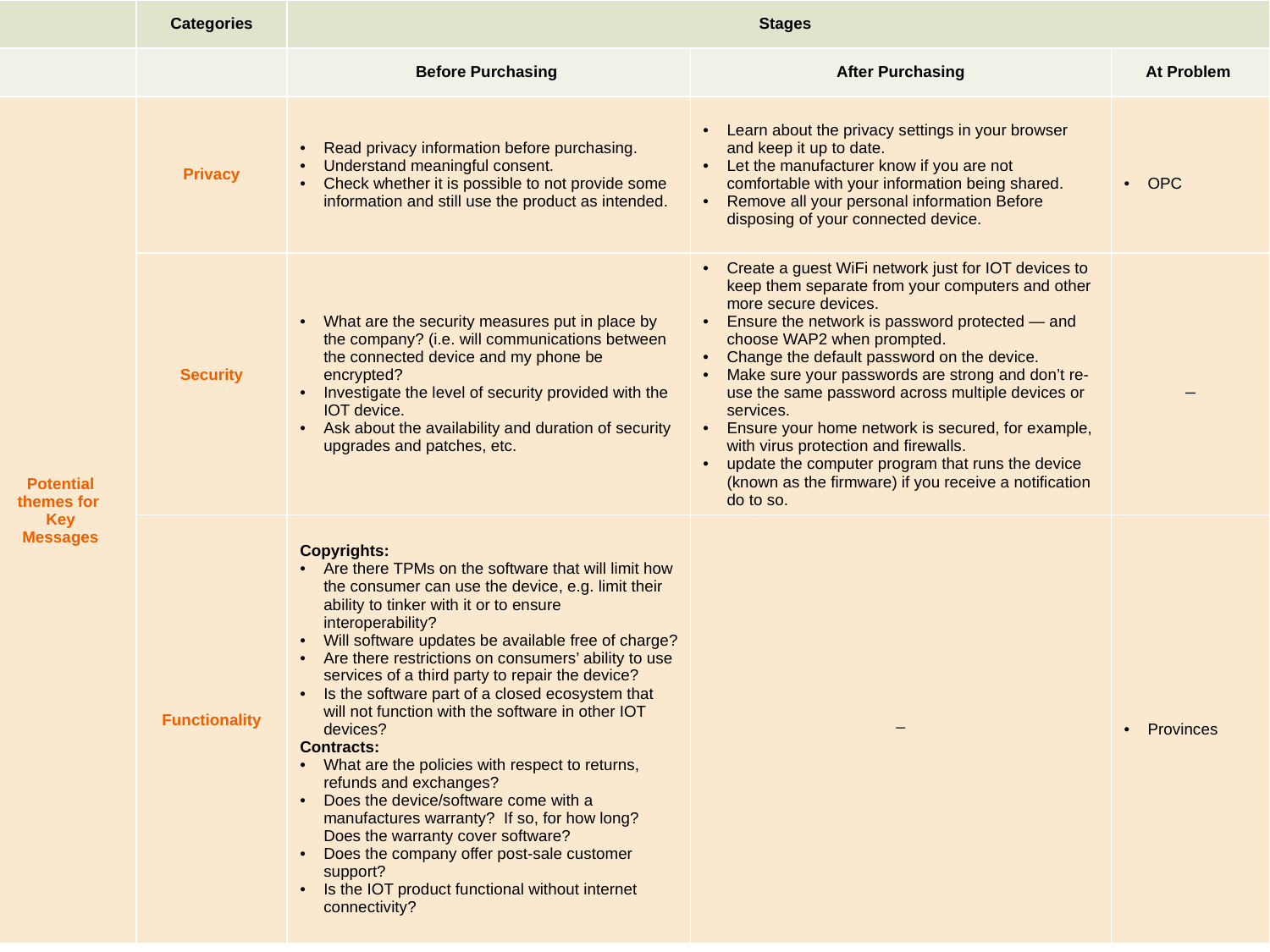

| Draft IOT Consumers Education & Awareness Framework |  |  |  |  |
| --- | --- | --- | --- | --- |
|  | Categories | Stages |  |  |
|  |  | Before Purchasing | After Purchasing | At Problem |
| Potential themes for Key Messages | Privacy | Read privacy information before purchasing. Understand meaningful consent. Check whether it is possible to not provide some information and still use the product as intended. | Learn about the privacy settings in your browser and keep it up to date. Let the manufacturer know if you are not comfortable with your information being shared. Remove all your personal information Before disposing of your connected device. | OPC |
|  | Security | What are the security measures put in place by the company? (i.e. will communications between the connected device and my phone be encrypted? Investigate the level of security provided with the IOT device. Ask about the availability and duration of security upgrades and patches, etc. | Create a guest WiFi network just for IOT devices to keep them separate from your computers and other more secure devices. Ensure the network is password protected — and choose WAP2 when prompted. Change the default password on the device. Make sure your passwords are strong and don’t re-use the same password across multiple devices or services. Ensure your home network is secured, for example, with virus protection and firewalls. update the computer program that runs the device (known as the firmware) if you receive a notification do to so. | \_ |
|  | Functionality | Copyrights: Are there TPMs on the software that will limit how the consumer can use the device, e.g. limit their ability to tinker with it or to ensure interoperability? Will software updates be available free of charge? Are there restrictions on consumers’ ability to use services of a third party to repair the device? Is the software part of a closed ecosystem that will not function with the software in other IOT devices? Contracts: What are the policies with respect to returns, refunds and exchanges? Does the device/software come with a manufactures warranty? If so, for how long? Does the warranty cover software? Does the company offer post-sale customer support? Is the IOT product functional without internet connectivity? | \_ | Provinces |